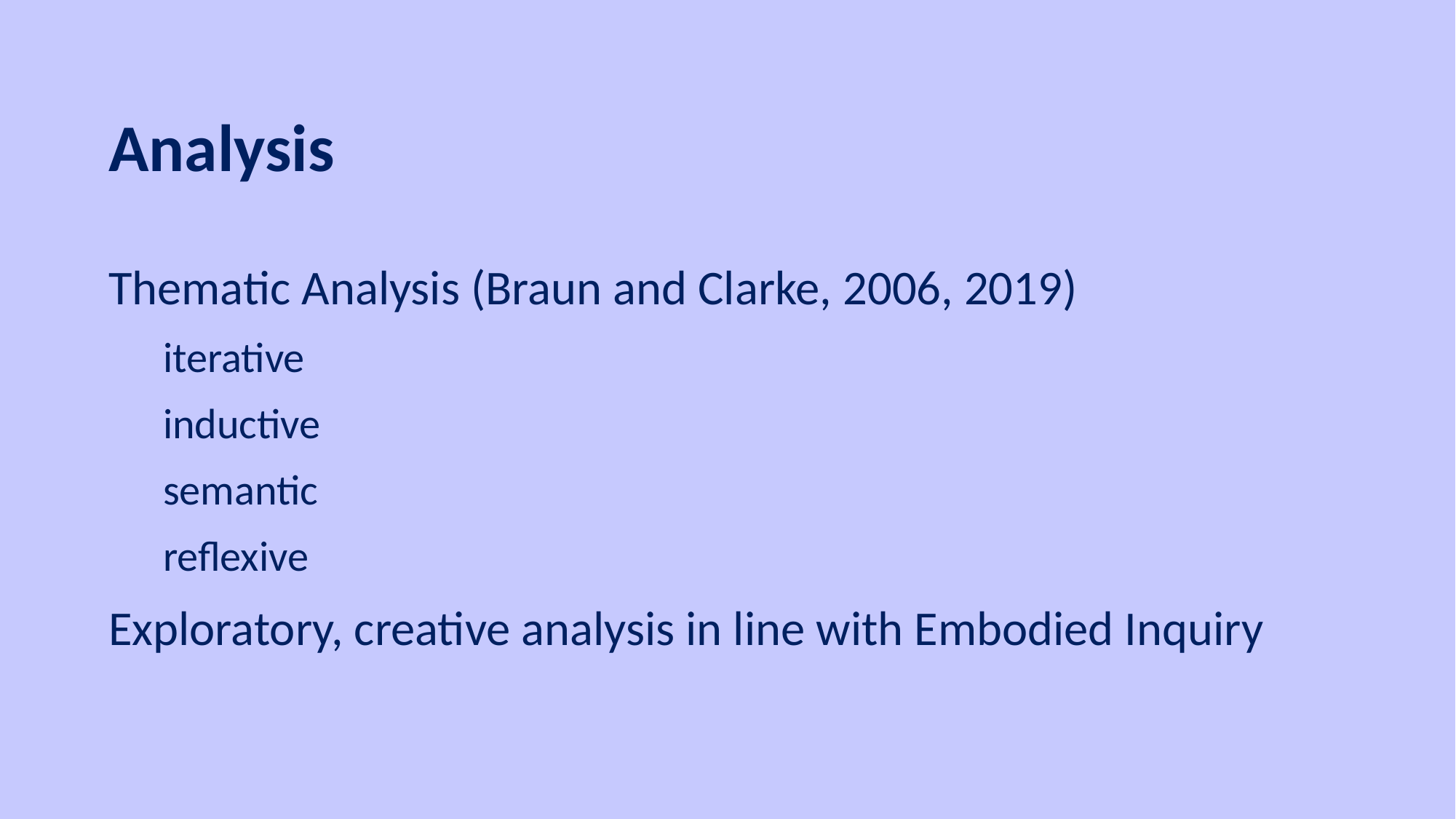

# Analysis
Thematic Analysis (Braun and Clarke, 2006, 2019)
iterative
inductive
semantic
reflexive
Exploratory, creative analysis in line with Embodied Inquiry